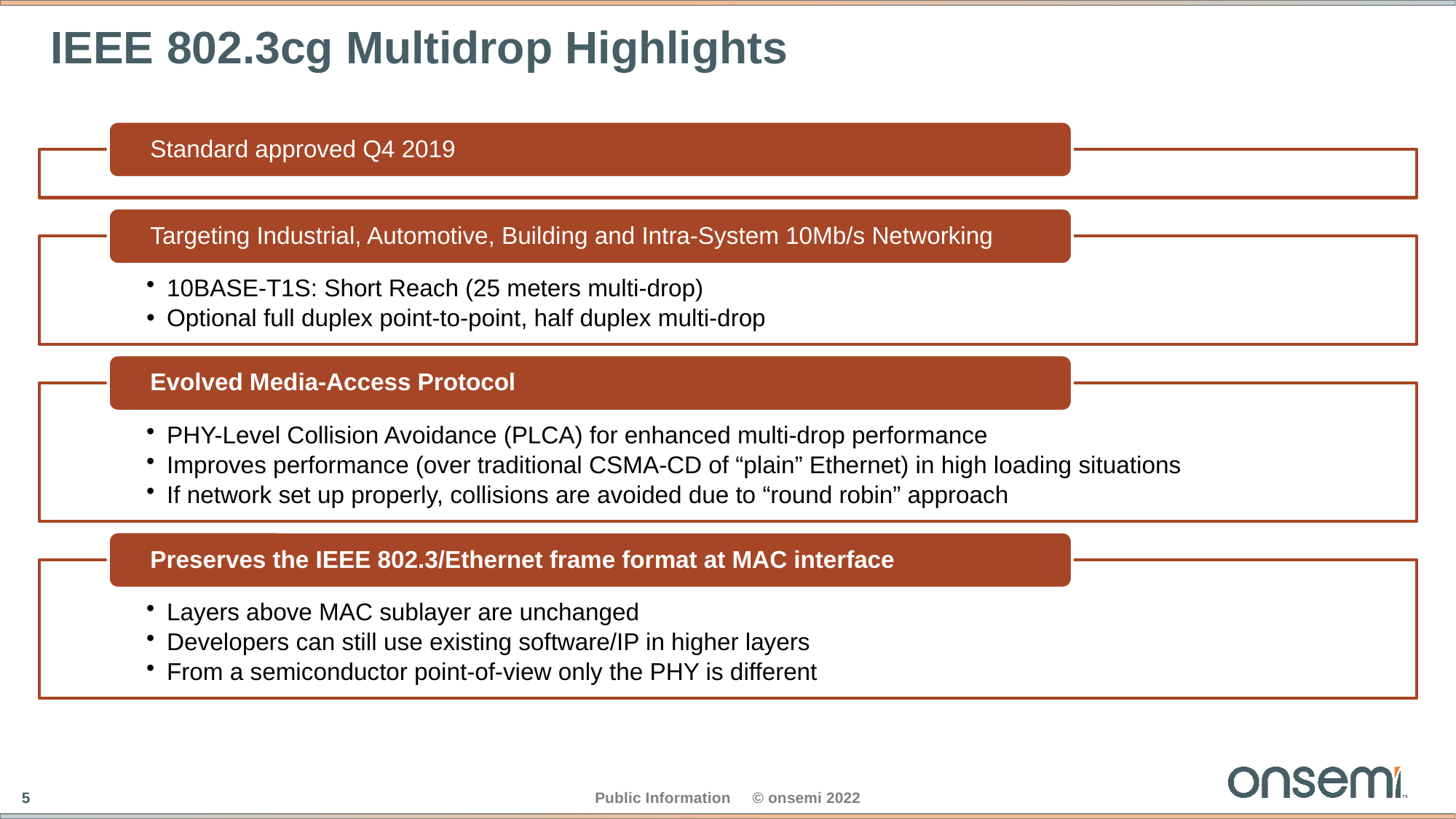

# IEEE 802.3cg Multidrop Highlights
Standard approved Q4 2019
10BASE-T1S: Short Reach (25 meters multi-drop)
Optional full duplex point-to-point, half duplex multi-drop
Targeting Industrial, Automotive, Building and Intra-System 10Mb/s Networking
PHY-Level Collision Avoidance (PLCA) for enhanced multi-drop performance
Improves performance (over traditional CSMA-CD of “plain” Ethernet) in high loading situations
If network set up properly, collisions are avoided due to “round robin” approach
Evolved Media-Access Protocol
Layers above MAC sublayer are unchanged
Developers can still use existing software/IP in higher layers
From a semiconductor point-of-view only the PHY is different
Preserves the IEEE 802.3/Ethernet frame format at MAC interface